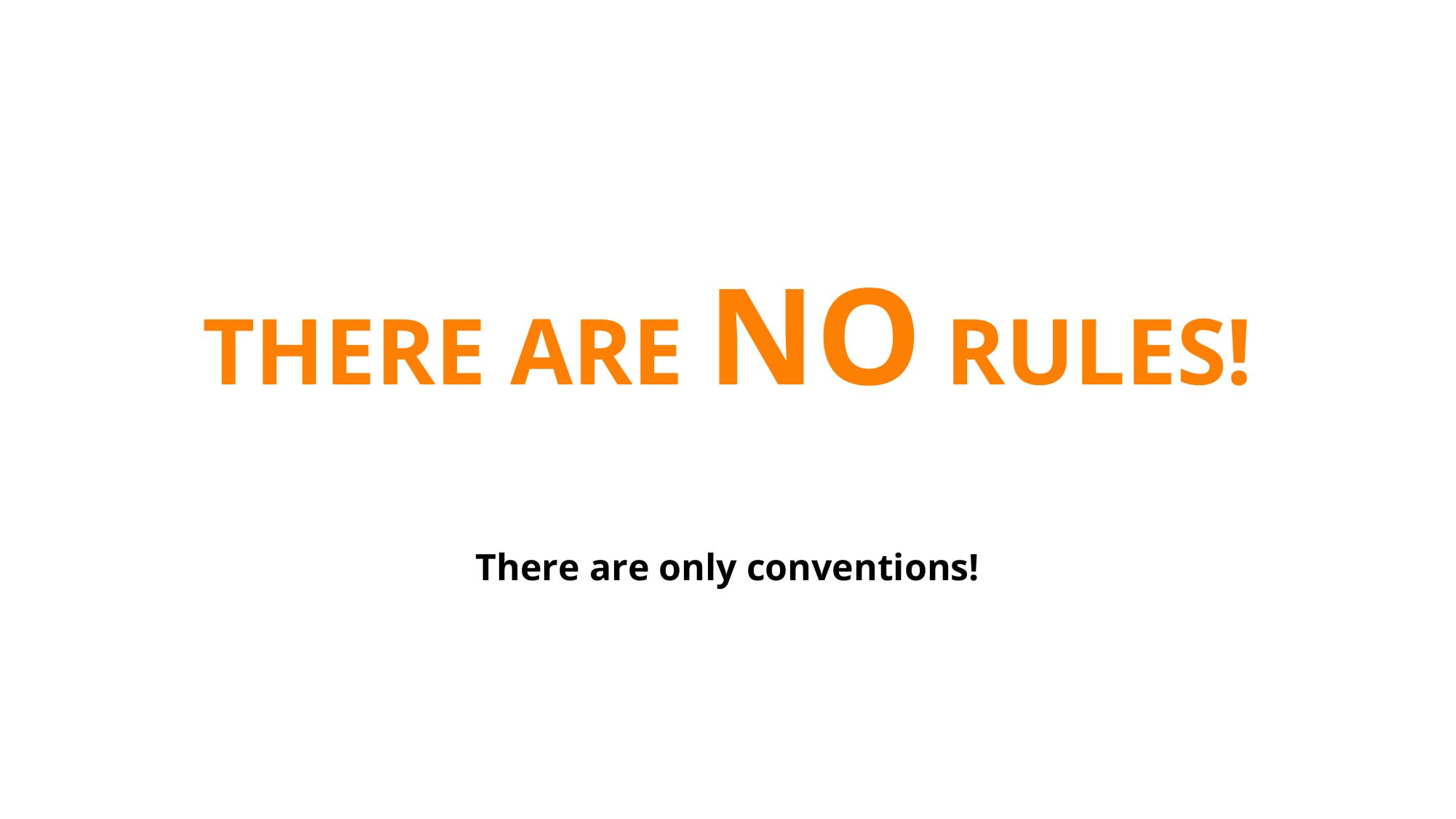

# THERE ARE NO RULES!

There are only conventions!